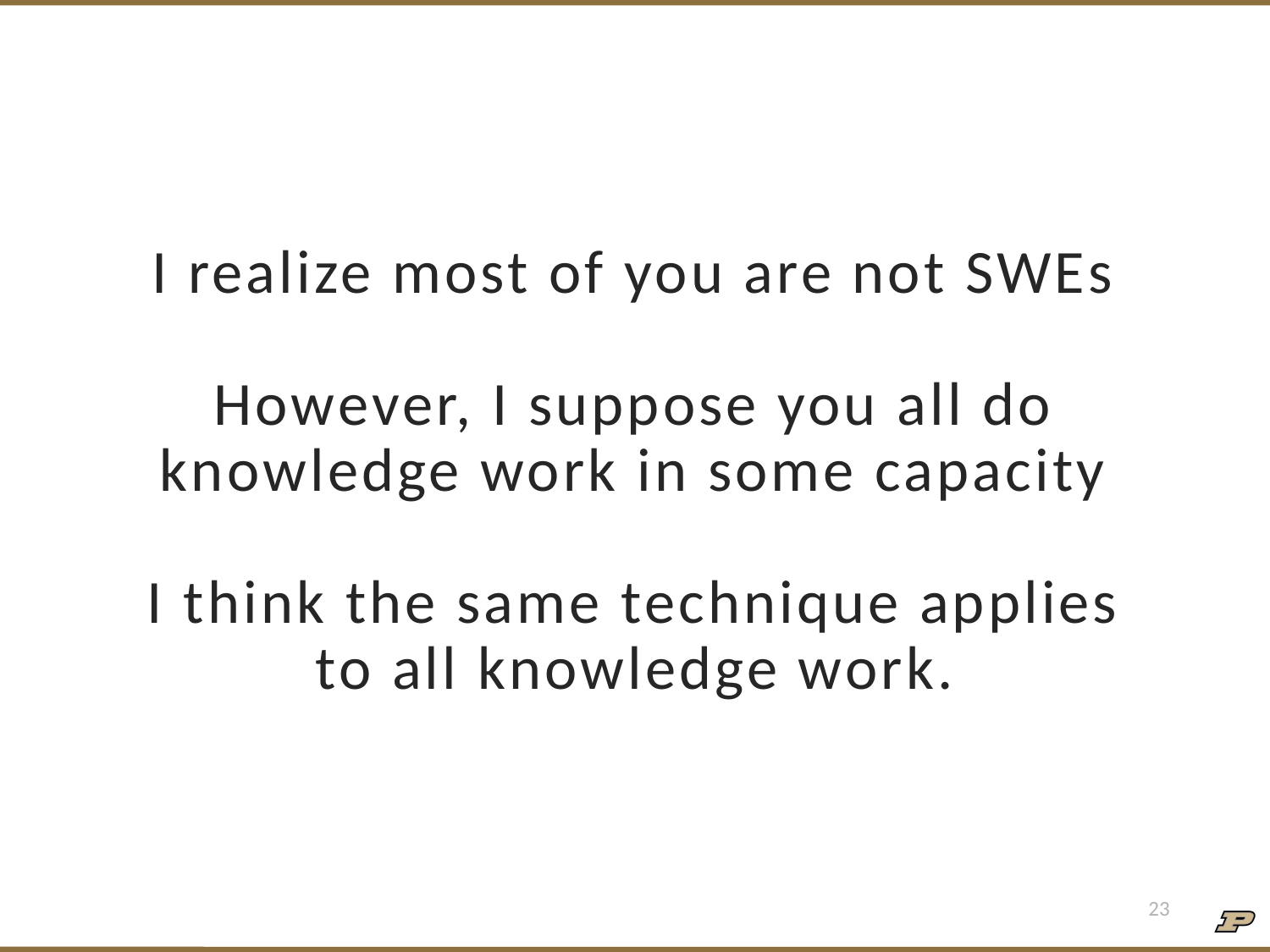

# I realize most of you are not SWEs However, I suppose you all do knowledge work in some capacity I think the same technique applies to all knowledge work.
23